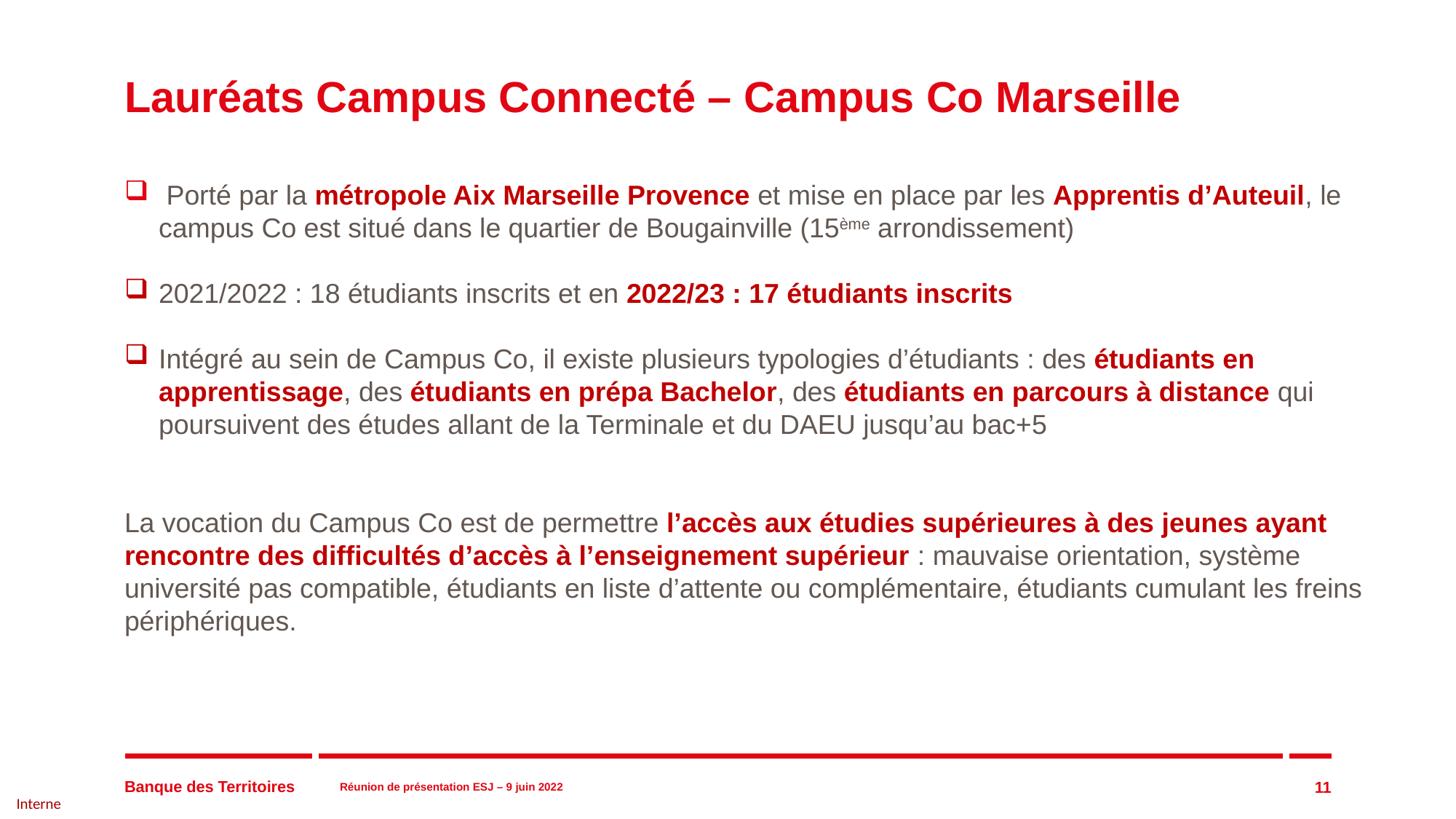

# Lauréats Campus Connecté – Campus Co Marseille
 Porté par la métropole Aix Marseille Provence et mise en place par les Apprentis d’Auteuil, le campus Co est situé dans le quartier de Bougainville (15ème arrondissement)

2021/2022 : 18 étudiants inscrits et en 2022/23 : 17 étudiants inscrits

Intégré au sein de Campus Co, il existe plusieurs typologies d’étudiants : des étudiants en apprentissage, des étudiants en prépa Bachelor, des étudiants en parcours à distance qui poursuivent des études allant de la Terminale et du DAEU jusqu’au bac+5

La vocation du Campus Co est de permettre l’accès aux étudies supérieures à des jeunes ayant rencontre des difficultés d’accès à l’enseignement supérieur : mauvaise orientation, système université pas compatible, étudiants en liste d’attente ou complémentaire, étudiants cumulant les freins périphériques.
Réunion de présentation ESJ – 9 juin 2022
11